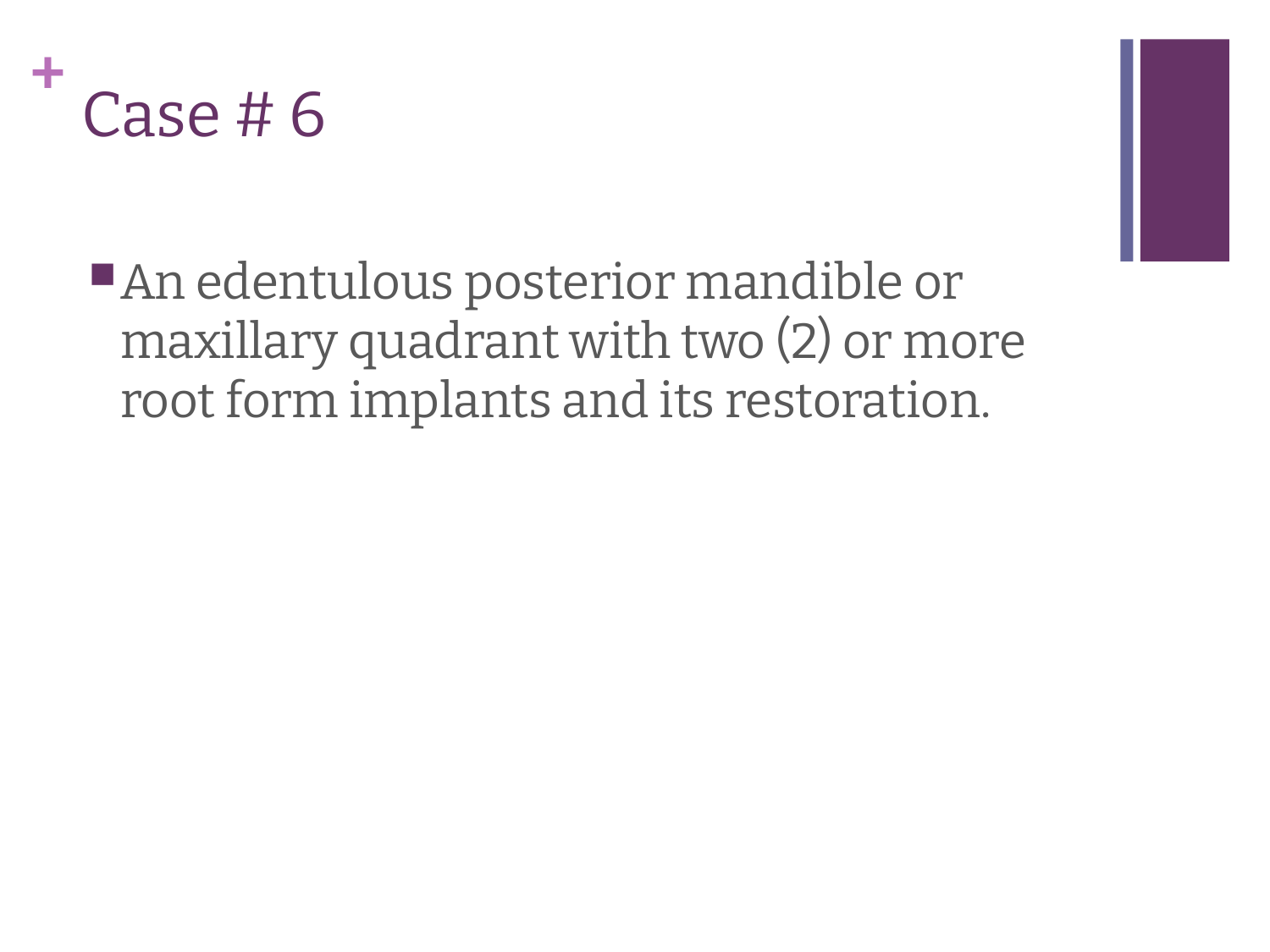

# Case # 6
An edentulous posterior mandible or maxillary quadrant with two (2) or more root form implants and its restoration.